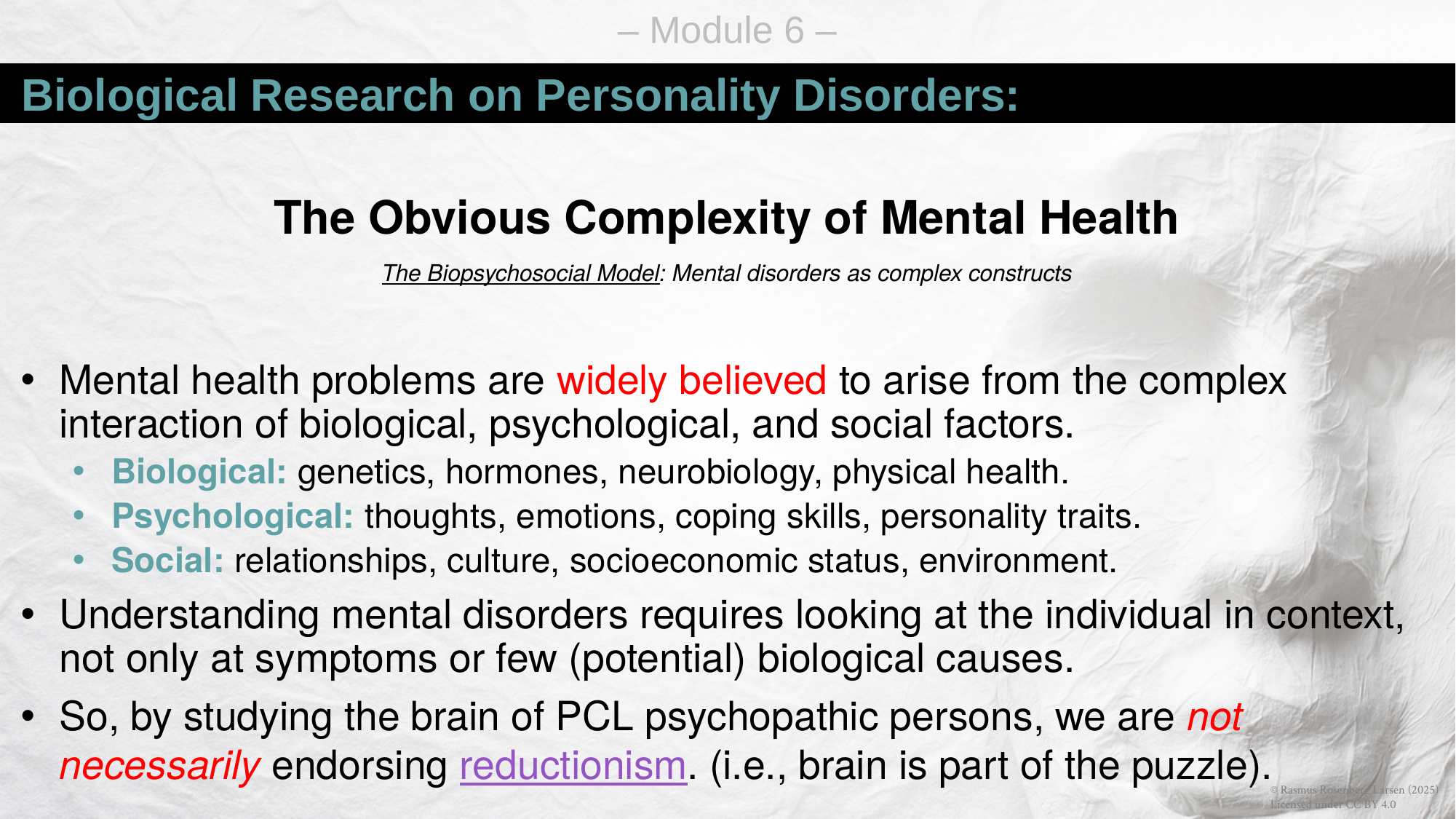

# Biological Research on Personality Disorders:

The Obvious Complexity of Mental Health
The Biopsychosocial Model: Mental disorders as complex constructs

Mental health problems are widely believed to arise from the complex interaction of biological, psychological, and social factors.
Biological: genetics, hormones, neurobiology, physical health.
Psychological: thoughts, emotions, coping skills, personality traits.
Social: relationships, culture, socioeconomic status, environment.
Understanding mental disorders requires looking at the individual in context, not only at symptoms or few (potential) biological causes.
So, by studying the brain of PCL psychopathic persons, we are not necessarily endorsing reductionism. (i.e., brain is part of the puzzle).